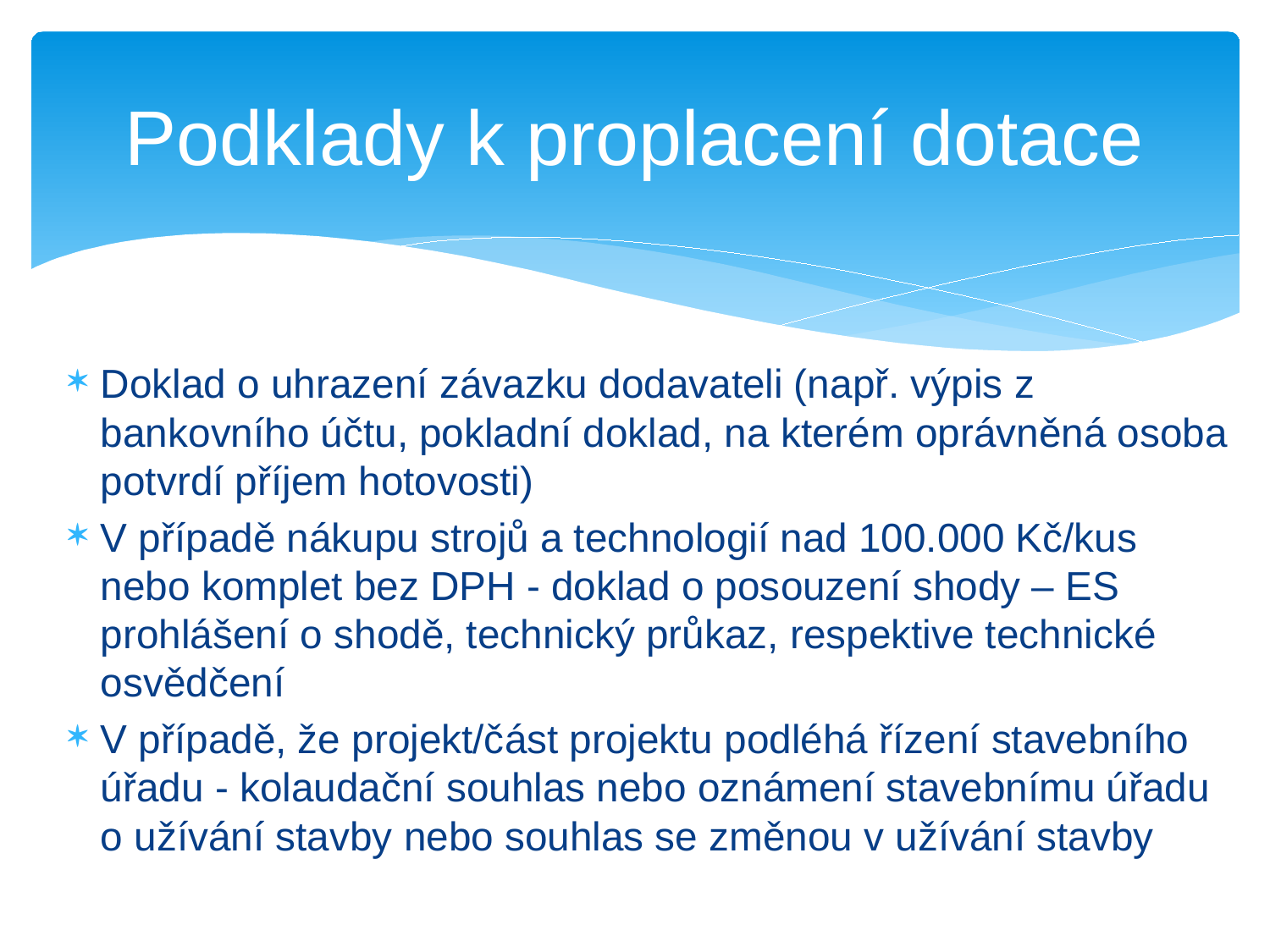

# Podklady k proplacení dotace

Doklad o uhrazení závazku dodavateli (např. výpis z bankovního účtu, pokladní doklad, na kterém oprávněná osoba potvrdí příjem hotovosti)
V případě nákupu strojů a technologií nad 100.000 Kč/kus nebo komplet bez DPH - doklad o posouzení shody – ES prohlášení o shodě, technický průkaz, respektive technické osvědčení
V případě, že projekt/část projektu podléhá řízení stavebního úřadu - kolaudační souhlas nebo oznámení stavebnímu úřadu o užívání stavby nebo souhlas se změnou v užívání stavby